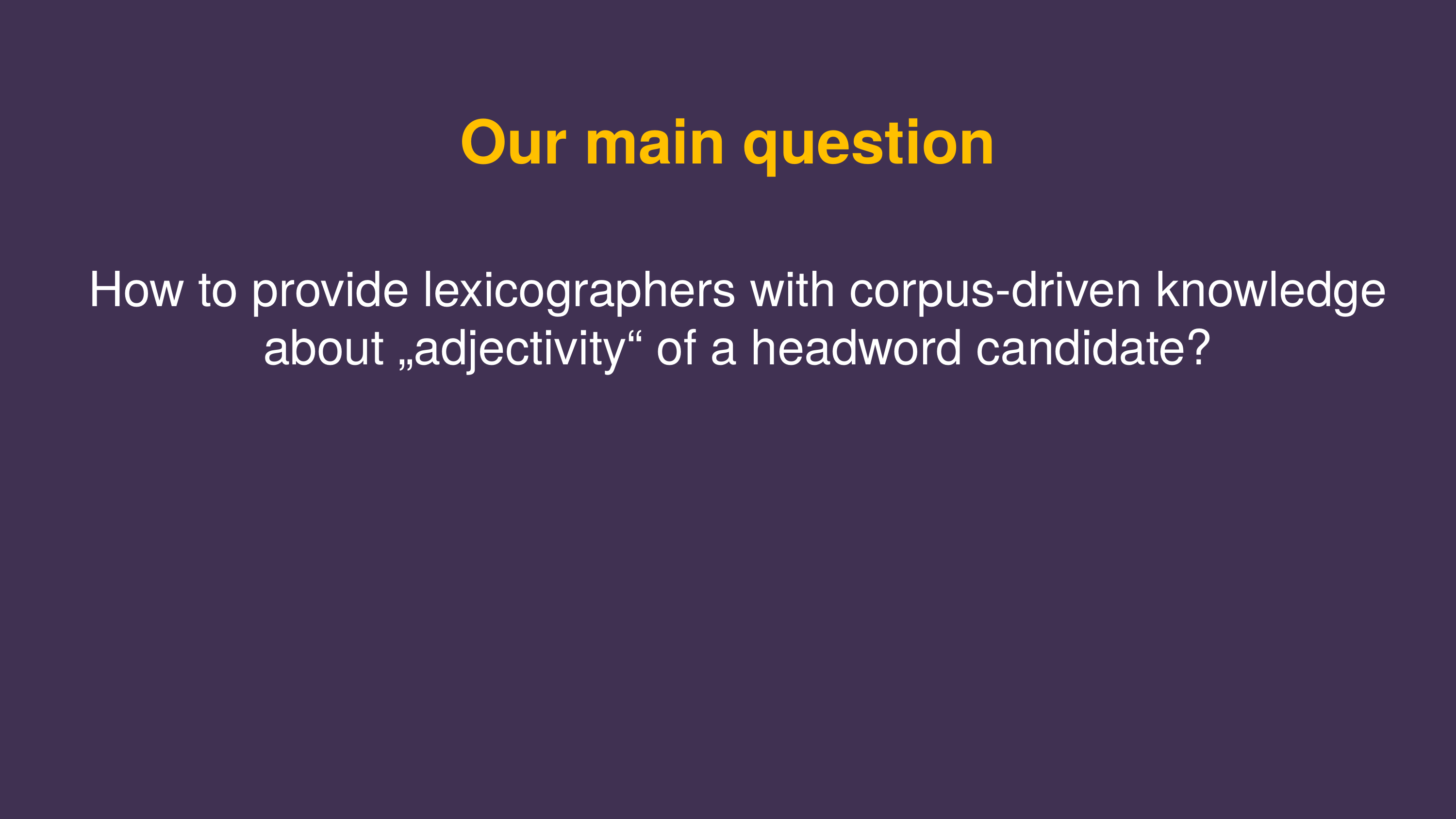

# Our main question

How to provide lexicographers with corpus-driven knowledge about „adjectivity“ of a headword candidate?